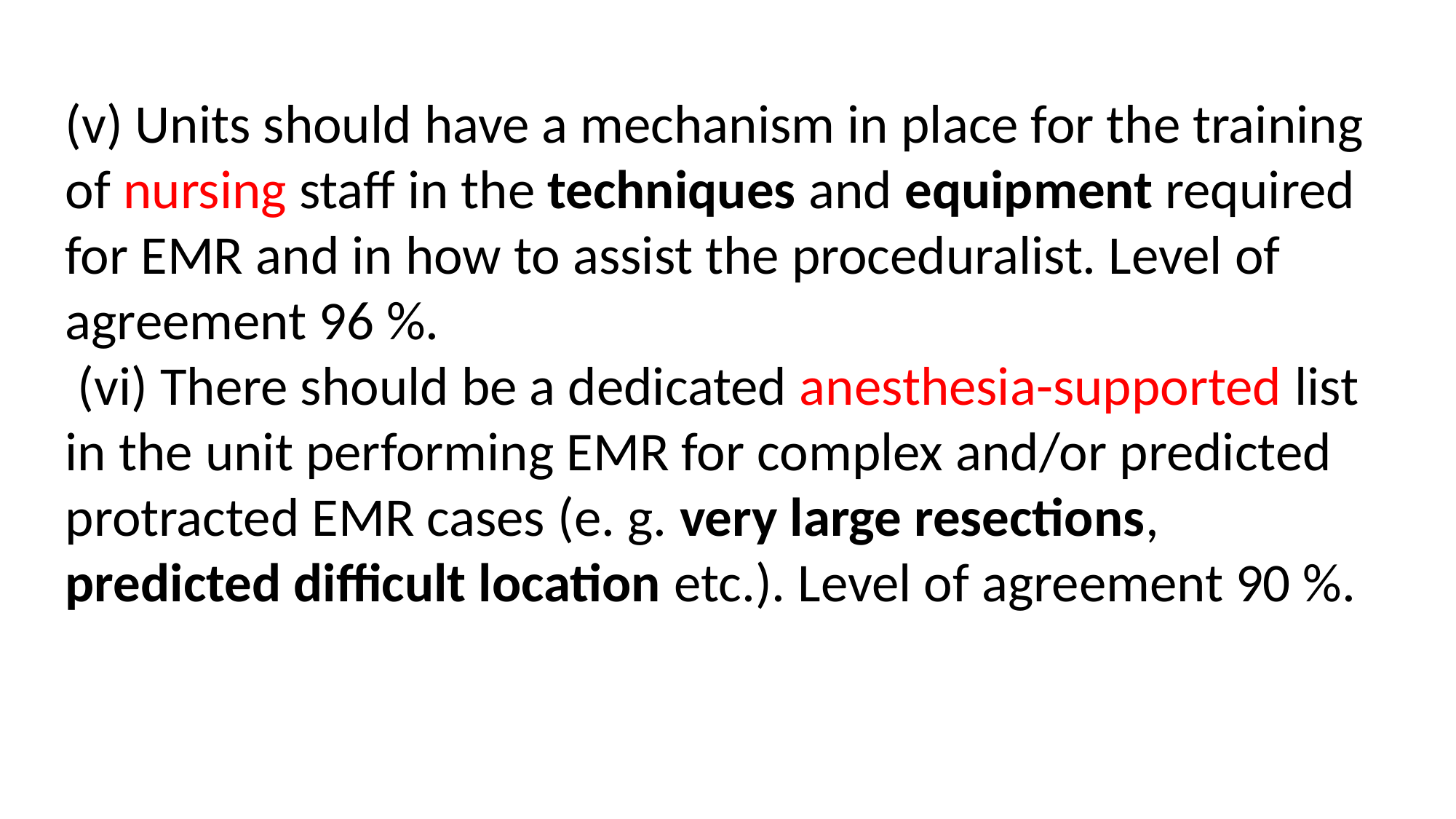

(v) Units should have a mechanism in place for the training of nursing staff in the techniques and equipment required for EMR and in how to assist the proceduralist. Level of agreement 96 %.
 (vi) There should be a dedicated anesthesia-supported list in the unit performing EMR for complex and/or predicted protracted EMR cases (e. g. very large resections, predicted difficult location etc.). Level of agreement 90 %.